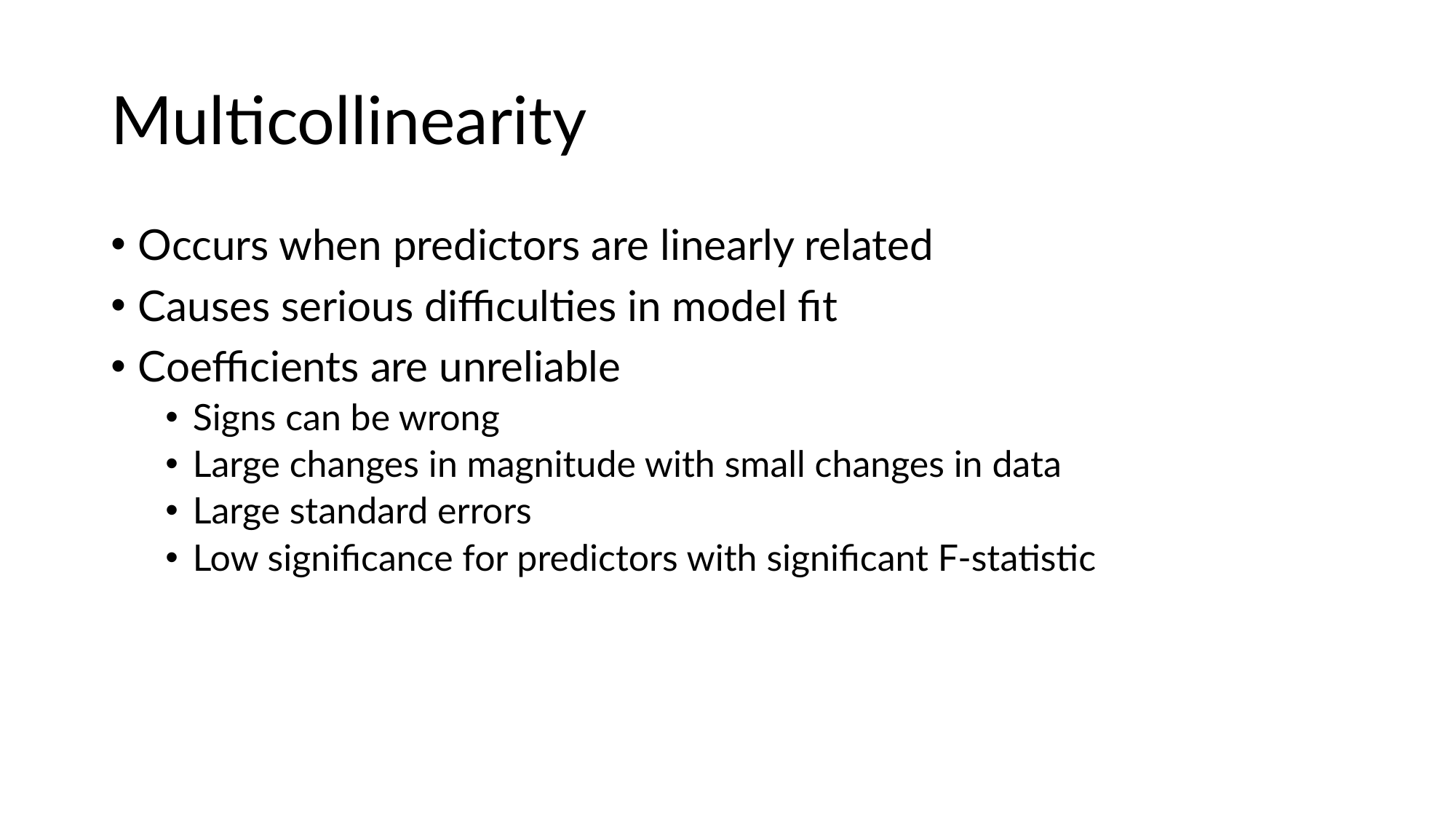

# Multicollinearity
Occurs when predictors are linearly related
Causes serious difficulties in model fit
Coefficients are unreliable
Signs can be wrong
Large changes in magnitude with small changes in data
Large standard errors
Low significance for predictors with significant F-statistic